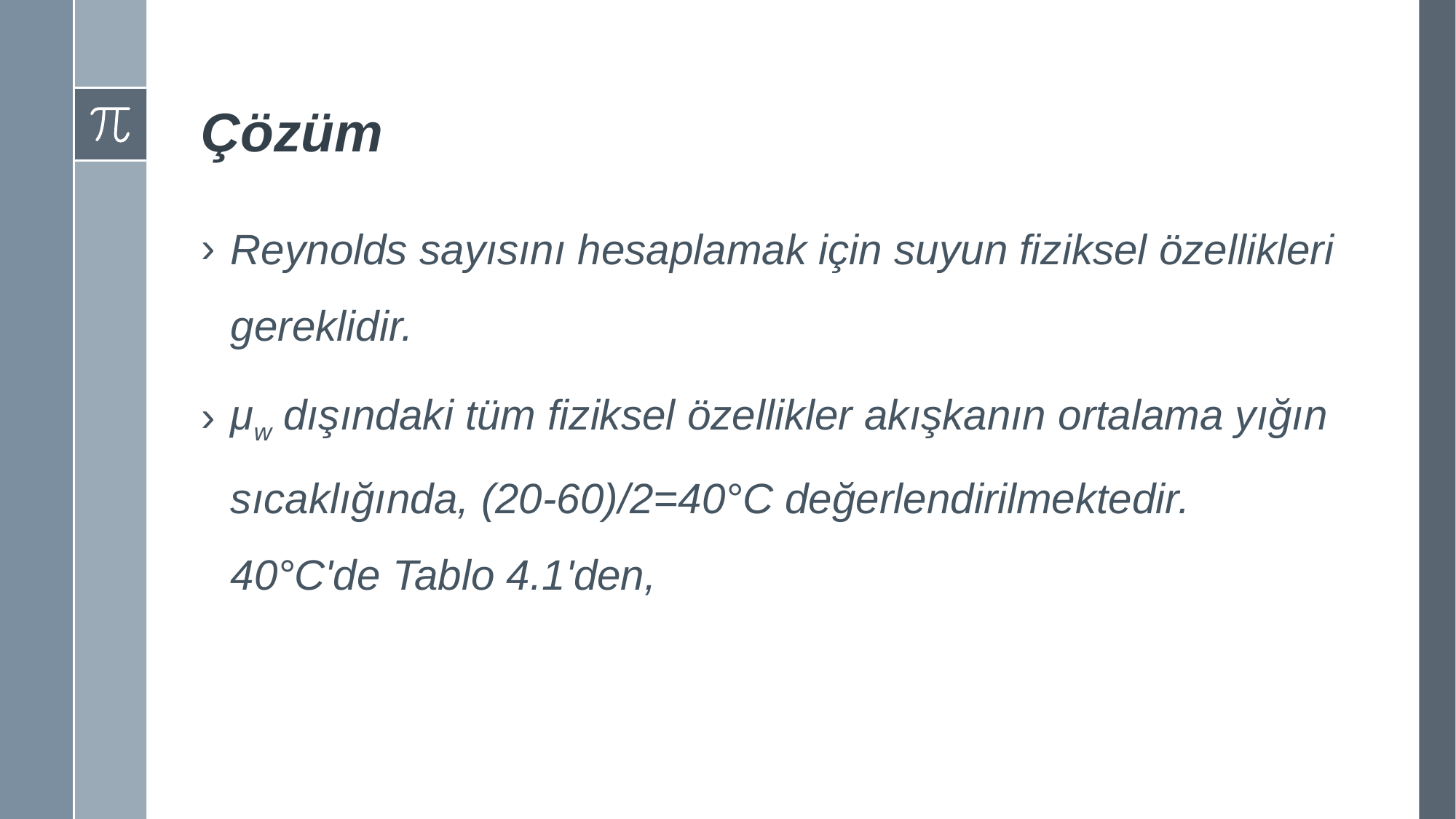

# Çözüm
Reynolds sayısını hesaplamak için suyun fiziksel özellikleri gereklidir.
μw dışındaki tüm fiziksel özellikler akışkanın ortalama yığın sıcaklığında, (20-60)/2=40°C değerlendirilmektedir. 40°C'de Tablo 4.1'den,